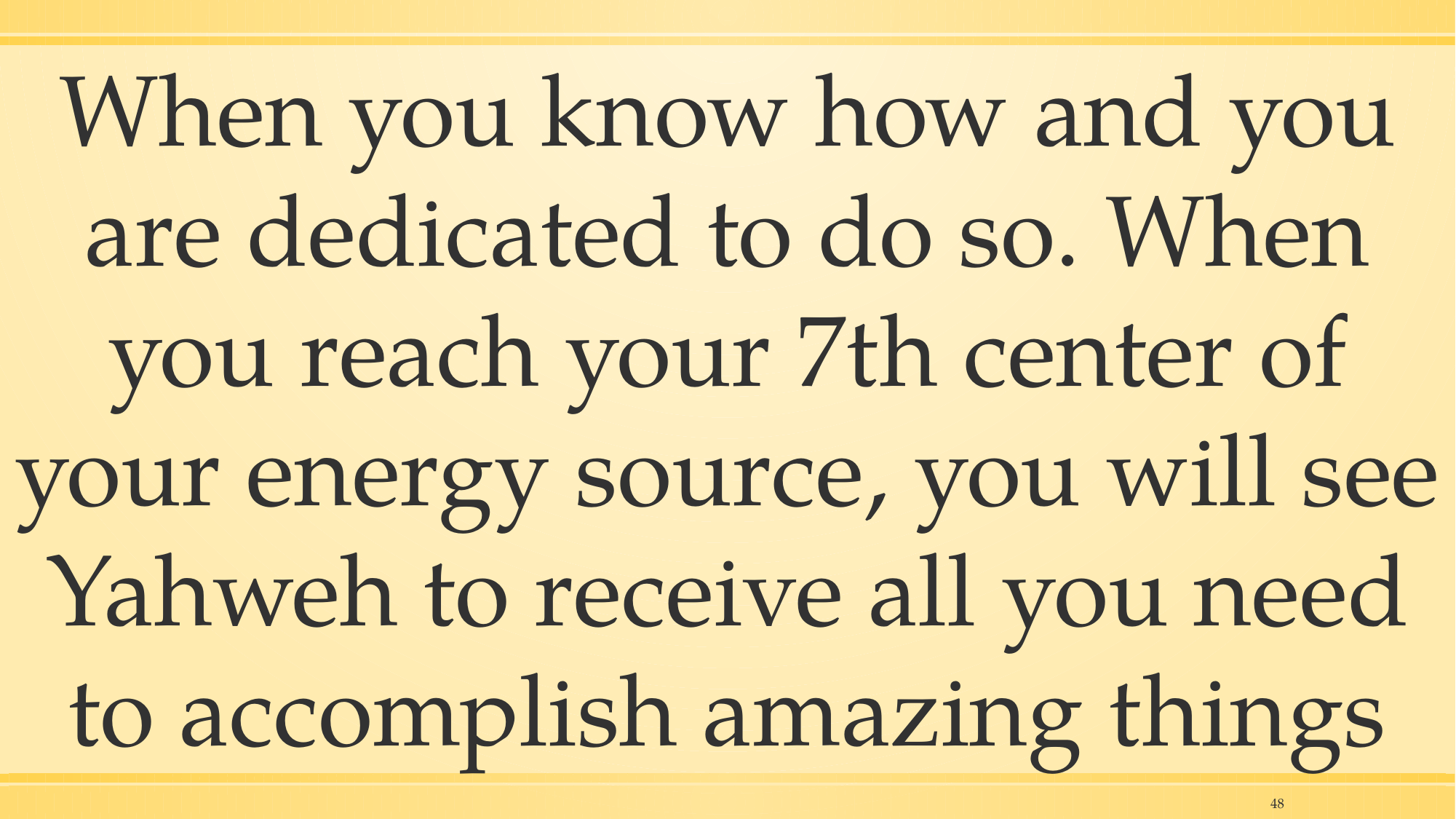

When you know how and you are dedicated to do so. When you reach your 7th center of your energy source, you will see Yahweh to receive all you need to accomplish amazing things
48